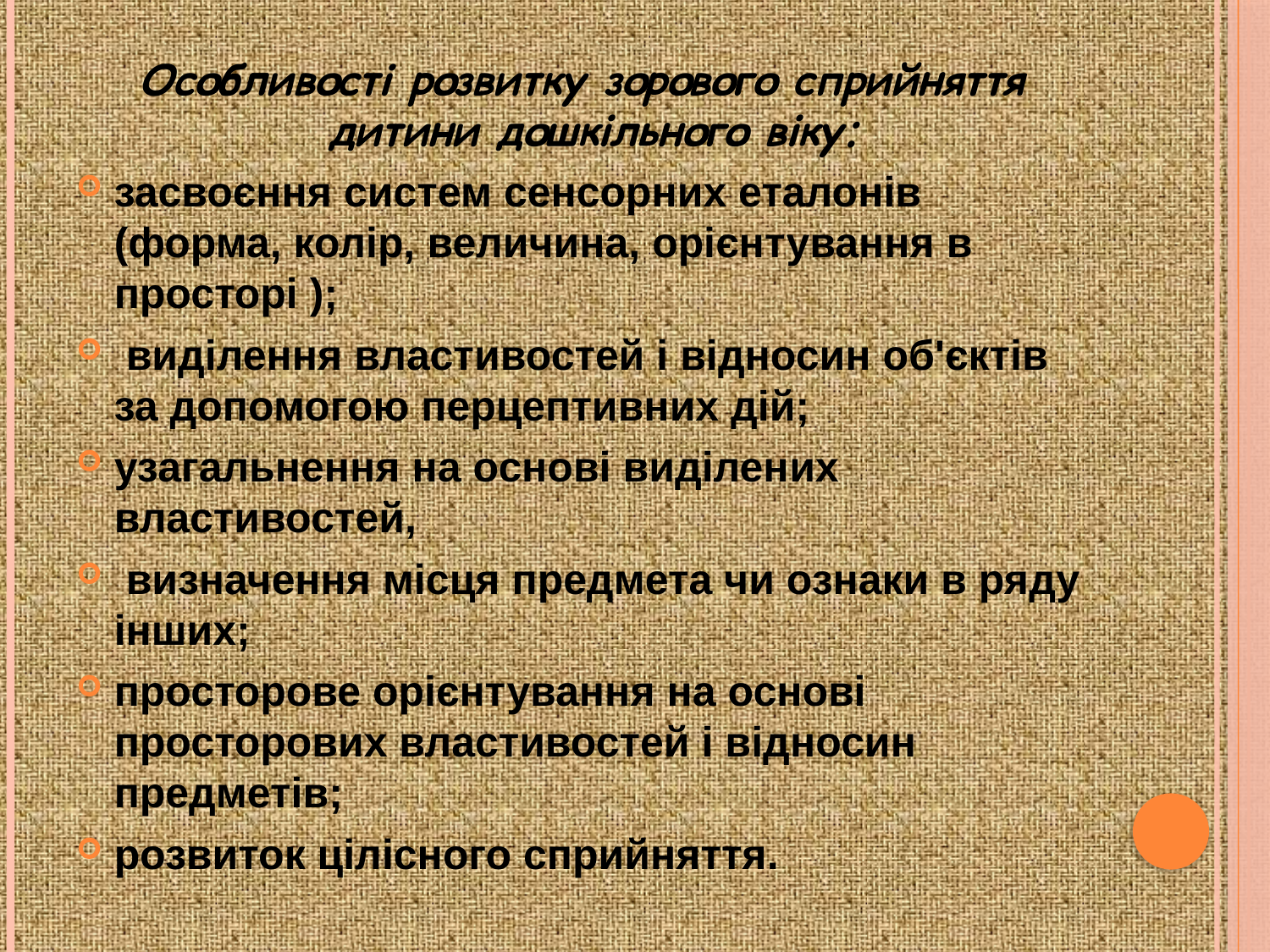

Особливості розвитку зорового сприйняття дитини дошкільного віку:
засвоєння систем сенсорних еталонів (форма, колір, величина, орієнтування в просторі );
 виділення властивостей і відносин об'єктів за допомогою перцептивних дій;
узагальнення на основі виділених властивостей,
 визначення місця предмета чи ознаки в ряду інших;
просторове орієнтування на основі просторових властивостей і відносин предметів;
розвиток цілісного сприйняття.